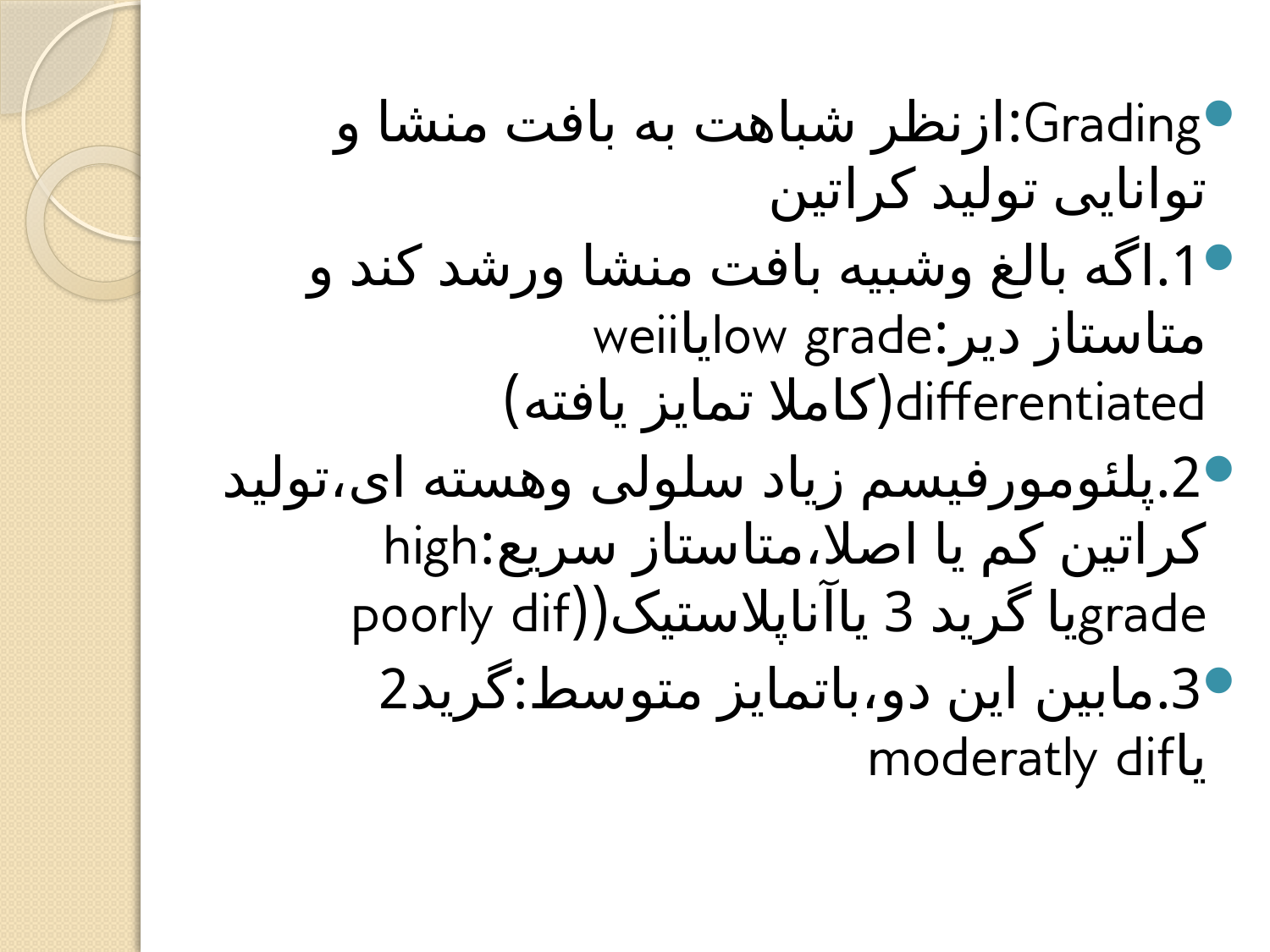

Grading:ازنظر شباهت به بافت منشا و توانایی تولید کراتین
1.اگه بالغ وشبیه بافت منشا ورشد کند و متاستاز دیر:low gradeیاweii differentiated(کاملا تمایز یافته)
2.پلئومورفیسم زیاد سلولی وهسته ای،تولید کراتین کم یا اصلا،متاستاز سریع:high gradeیا گرید 3 یاآناپلاستیک((poorly dif
3.مابین این دو،باتمایز متوسط:گرید2 یاmoderatly dif